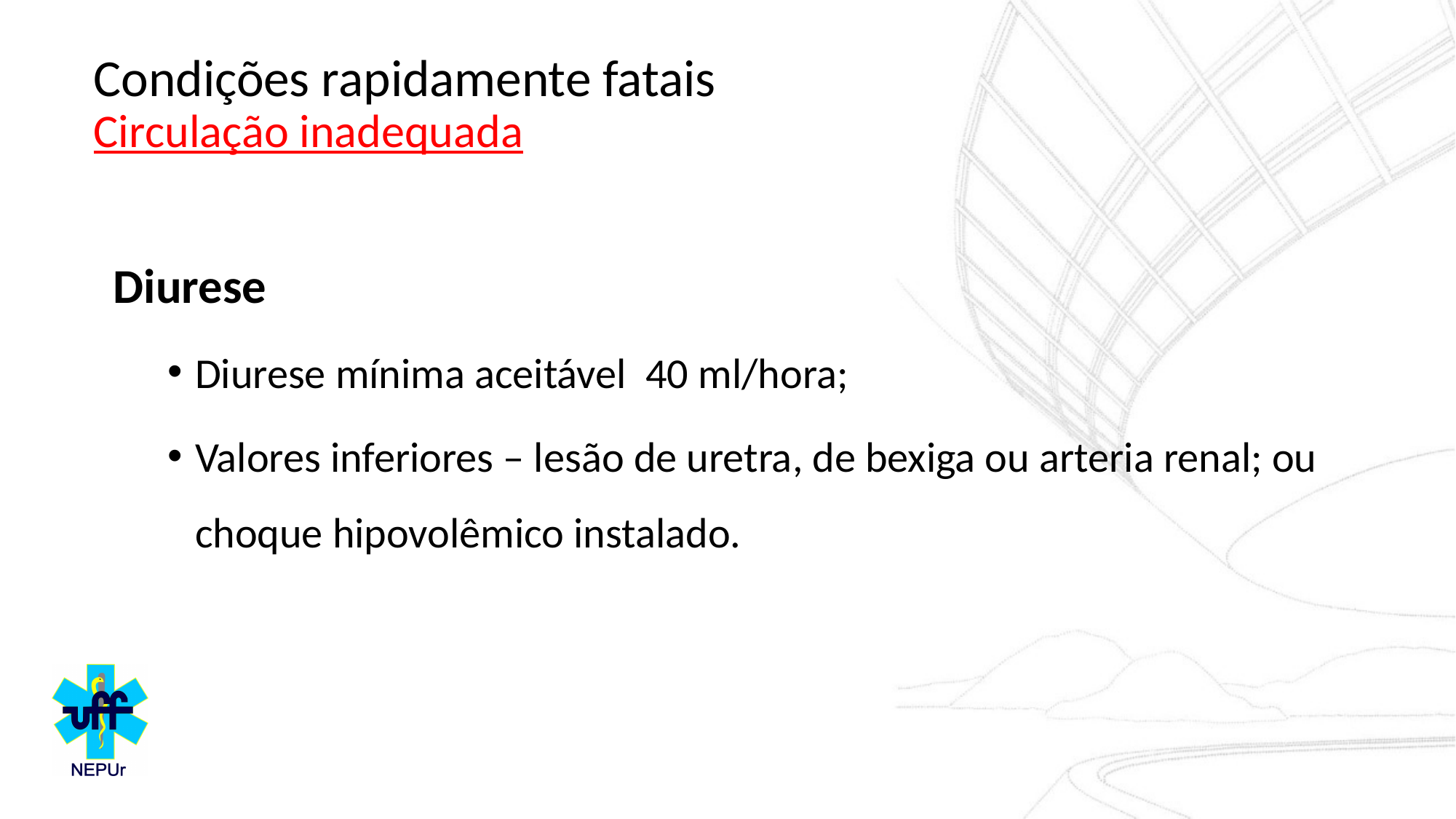

# Condições rapidamente fatais Circulação inadequada
Diurese
Diurese mínima aceitável  40 ml/hora;
Valores inferiores – lesão de uretra, de bexiga ou arteria renal; ou choque hipovolêmico instalado.